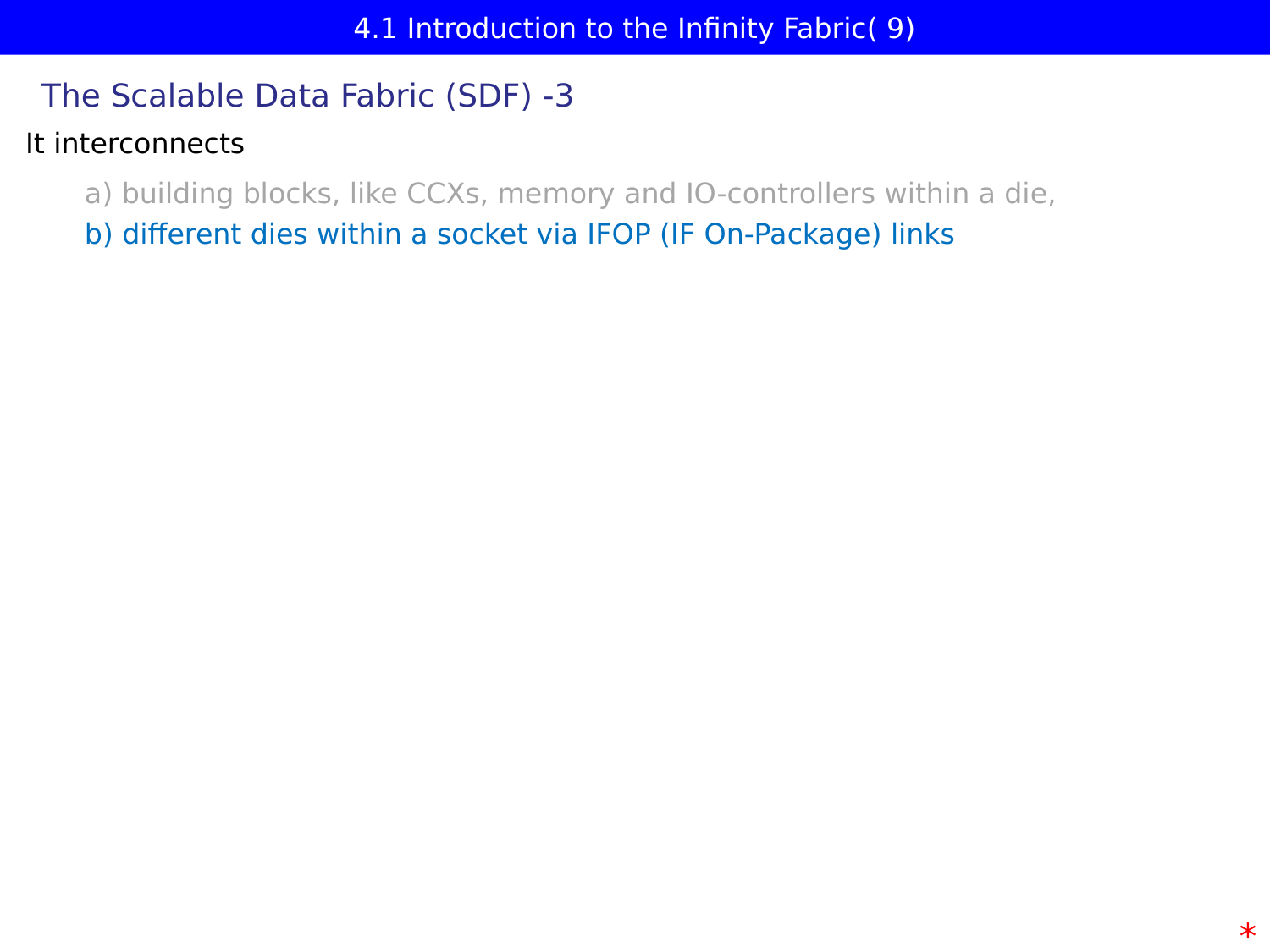

# 4.1 Introduction to the Infinity Fabric( 9)
The Scalable Data Fabric (SDF) -3
It interconnects
a) building blocks, like CCXs, memory and IO-controllers within a die,
b) different dies within a socket via IFOP (IF On-Package) links
*